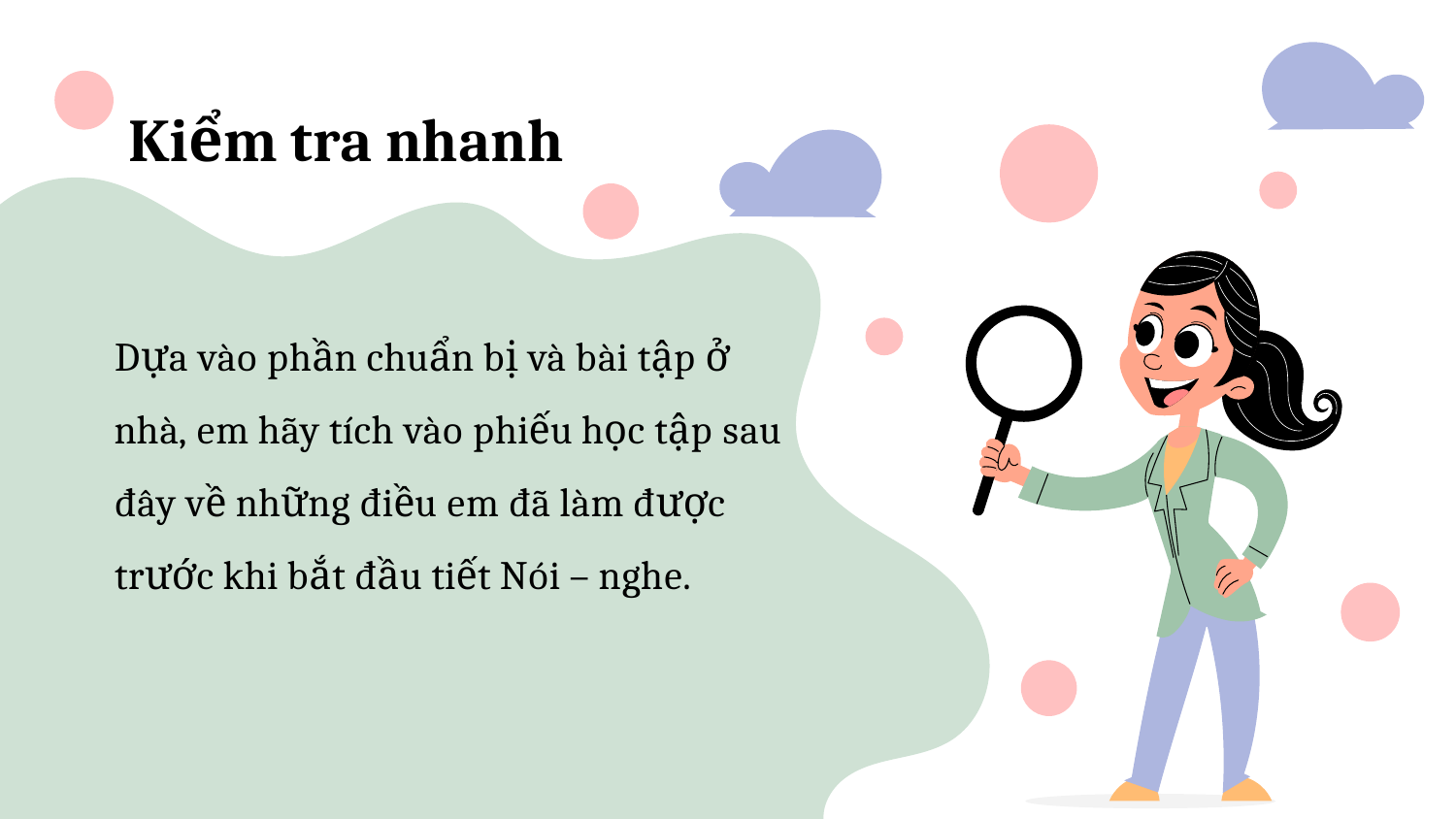

# Kiểm tra nhanh
Dựa vào phần chuẩn bị và bài tập ở nhà, em hãy tích vào phiếu học tập sau đây về những điều em đã làm được trước khi bắt đầu tiết Nói – nghe.